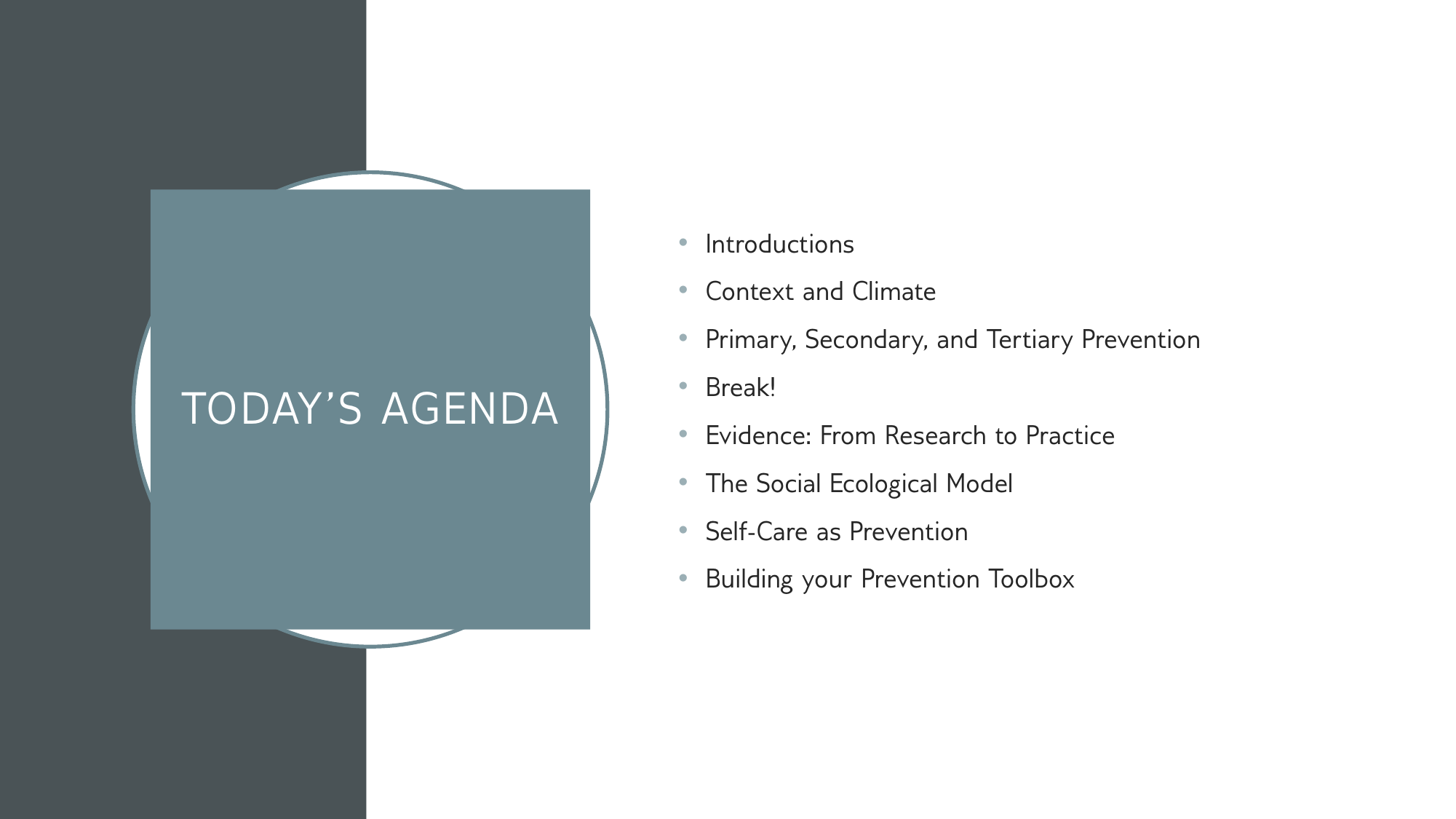

Introductions
Context and Climate
Primary, Secondary, and Tertiary Prevention
Break!
Evidence: From Research to Practice
The Social Ecological Model
Self-Care as Prevention
Building your Prevention Toolbox

# Today’s Agenda